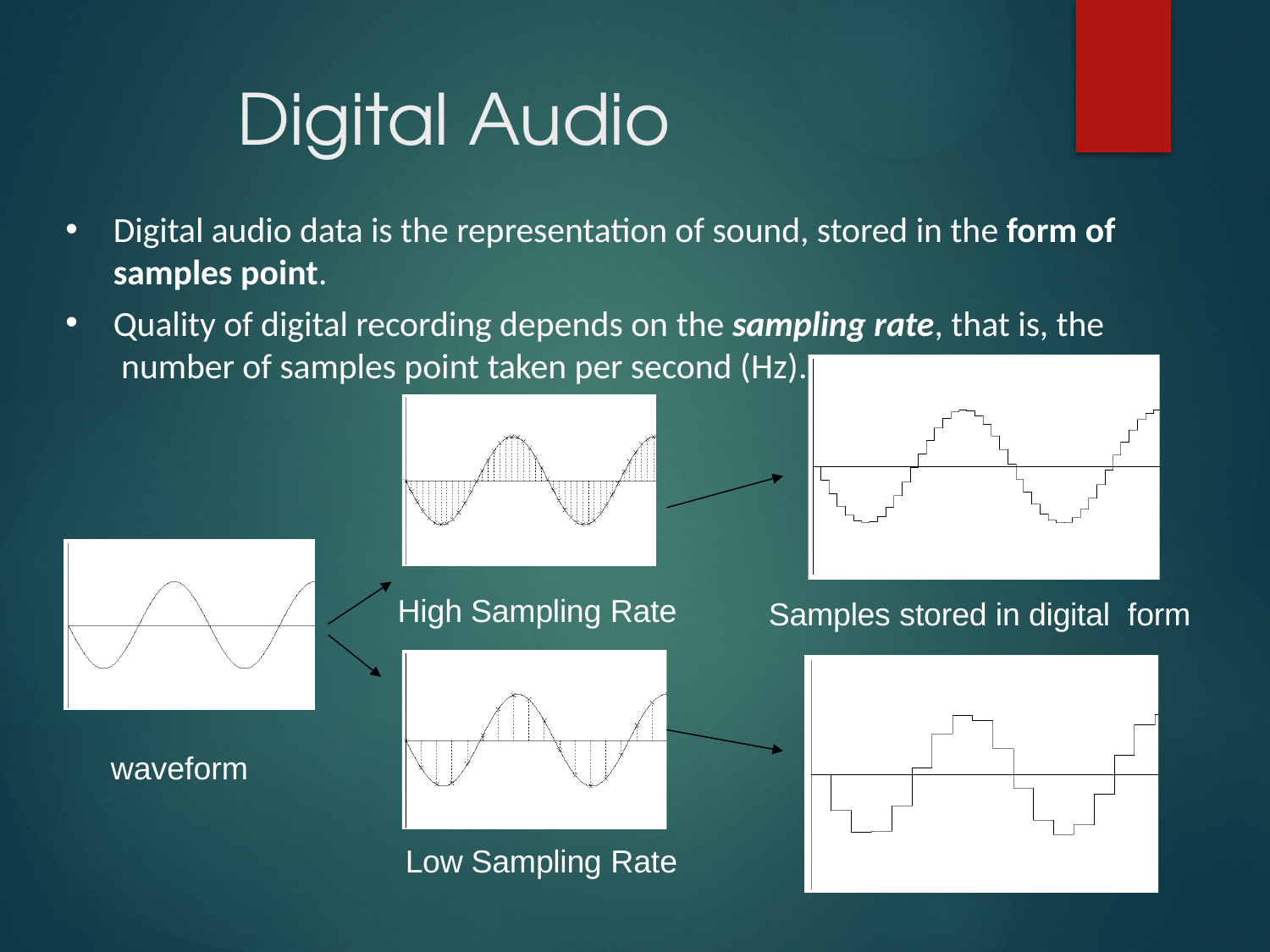

# Digital Audio
•
Digital audio data is the representation of sound, stored in the form of  samples point.
Quality of digital recording depends on the sampling rate, that is, the  number of samples point taken per second (Hz).
•

High Sampling Rate
Samples stored in digital  form

waveform
Low Sampling Rate